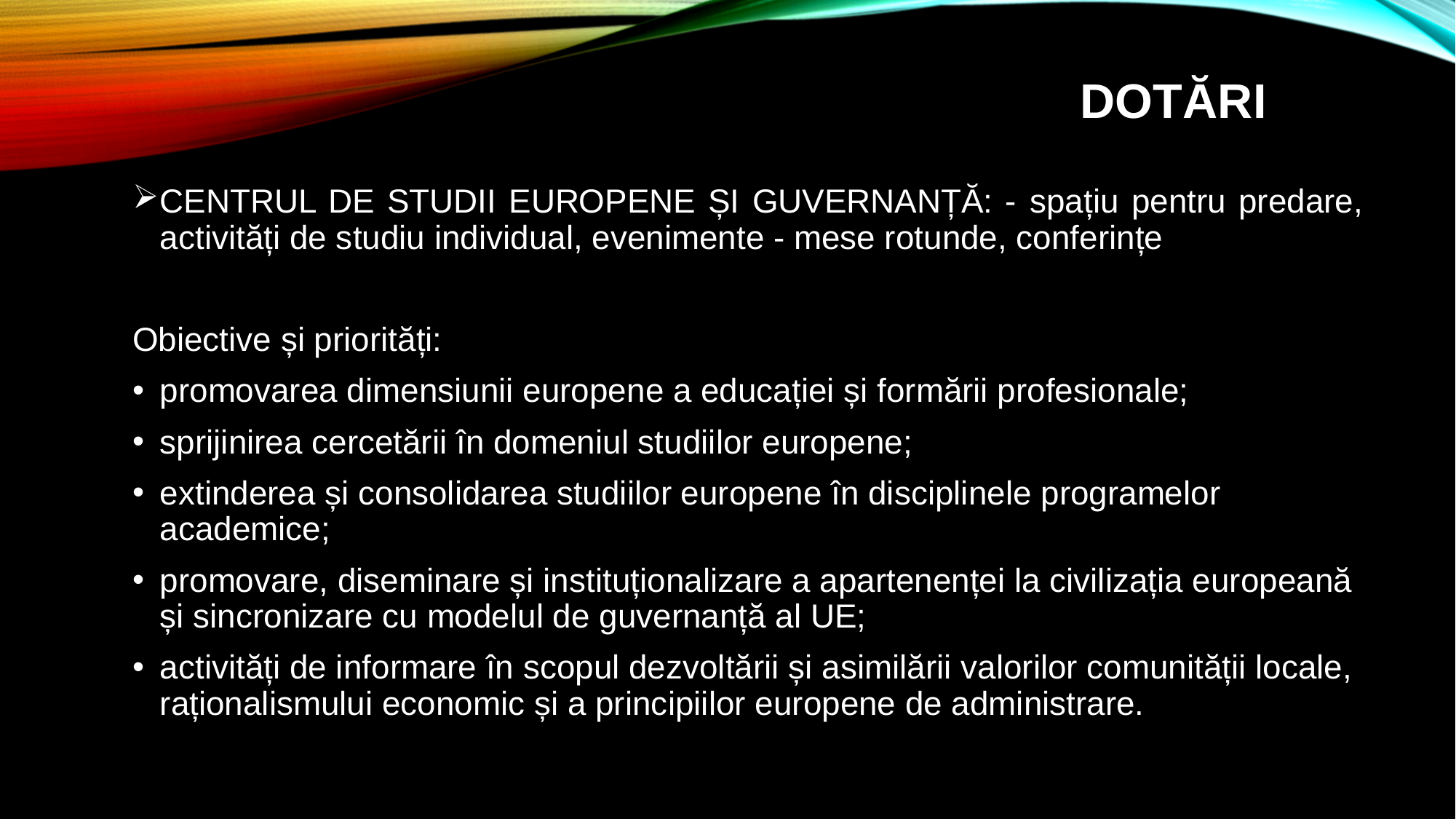

# DOTĂRI
CENTRUL DE STUDII EUROPENE ȘI GUVERNANȚĂ: - spațiu pentru predare, activități de studiu individual, evenimente - mese rotunde, conferințe

Obiective și priorități:
promovarea dimensiunii europene a educației și formării profesionale;
sprijinirea cercetării în domeniul studiilor europene;
extinderea și consolidarea studiilor europene în disciplinele programelor academice;
promovare, diseminare și instituționalizare a apartenenței la civilizația europeană și sincronizare cu modelul de guvernanță al UE;
activități de informare în scopul dezvoltării și asimilării valorilor comunității locale, raționalismului economic și a principiilor europene de administrare.